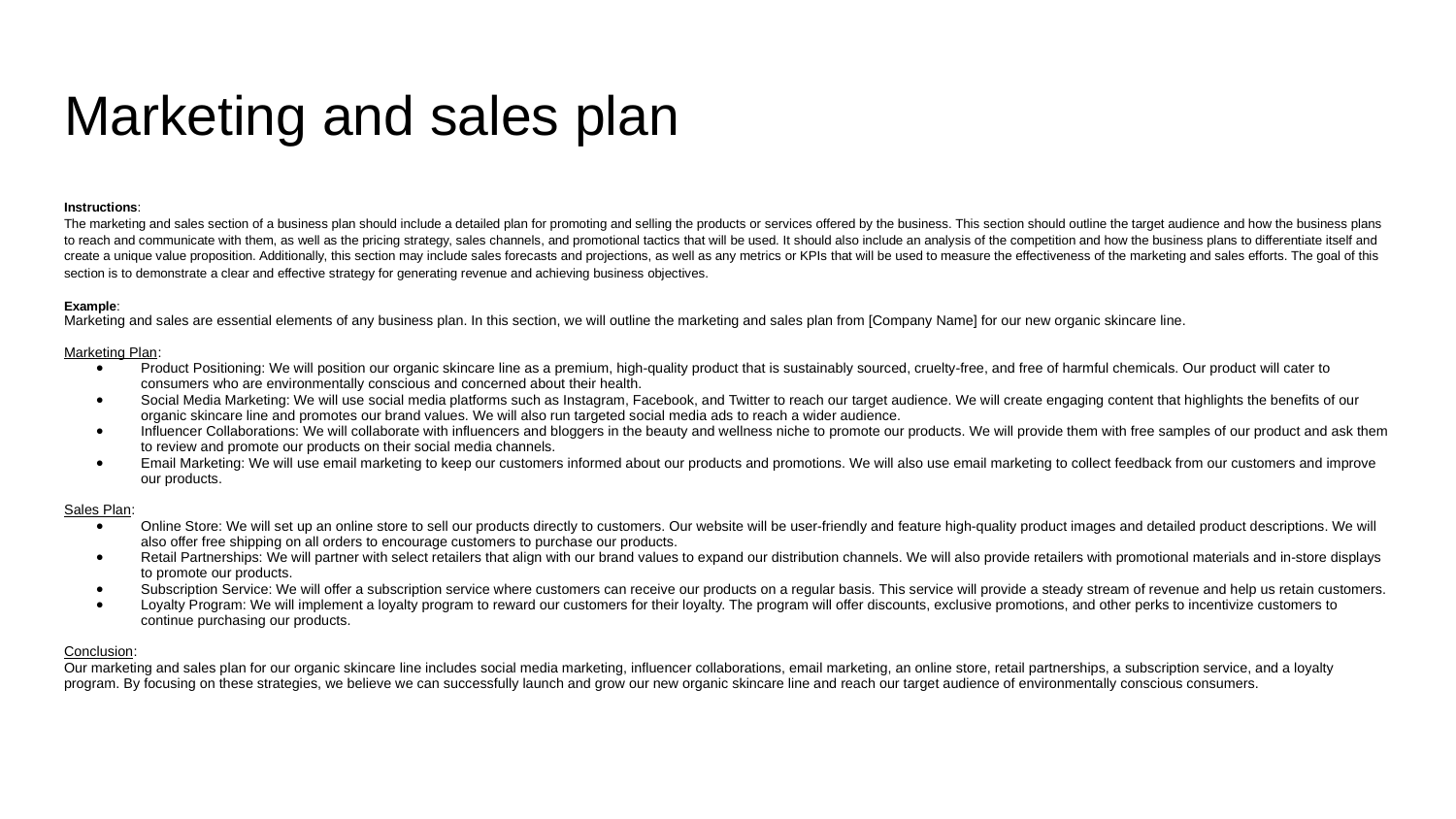

# Marketing and sales plan
Instructions:
The marketing and sales section of a business plan should include a detailed plan for promoting and selling the products or services offered by the business. This section should outline the target audience and how the business plans to reach and communicate with them, as well as the pricing strategy, sales channels, and promotional tactics that will be used. It should also include an analysis of the competition and how the business plans to differentiate itself and create a unique value proposition. Additionally, this section may include sales forecasts and projections, as well as any metrics or KPIs that will be used to measure the effectiveness of the marketing and sales efforts. The goal of this section is to demonstrate a clear and effective strategy for generating revenue and achieving business objectives.

Example:
Marketing and sales are essential elements of any business plan. In this section, we will outline the marketing and sales plan from [Company Name] for our new organic skincare line.

Marketing Plan:
Product Positioning: We will position our organic skincare line as a premium, high-quality product that is sustainably sourced, cruelty-free, and free of harmful chemicals. Our product will cater to consumers who are environmentally conscious and concerned about their health.
Social Media Marketing: We will use social media platforms such as Instagram, Facebook, and Twitter to reach our target audience. We will create engaging content that highlights the benefits of our organic skincare line and promotes our brand values. We will also run targeted social media ads to reach a wider audience.
Influencer Collaborations: We will collaborate with influencers and bloggers in the beauty and wellness niche to promote our products. We will provide them with free samples of our product and ask them to review and promote our products on their social media channels.
Email Marketing: We will use email marketing to keep our customers informed about our products and promotions. We will also use email marketing to collect feedback from our customers and improve our products.

Sales Plan:
Online Store: We will set up an online store to sell our products directly to customers. Our website will be user-friendly and feature high-quality product images and detailed product descriptions. We will also offer free shipping on all orders to encourage customers to purchase our products.
Retail Partnerships: We will partner with select retailers that align with our brand values to expand our distribution channels. We will also provide retailers with promotional materials and in-store displays to promote our products.
Subscription Service: We will offer a subscription service where customers can receive our products on a regular basis. This service will provide a steady stream of revenue and help us retain customers.
Loyalty Program: We will implement a loyalty program to reward our customers for their loyalty. The program will offer discounts, exclusive promotions, and other perks to incentivize customers to continue purchasing our products.

Conclusion:
Our marketing and sales plan for our organic skincare line includes social media marketing, influencer collaborations, email marketing, an online store, retail partnerships, a subscription service, and a loyalty program. By focusing on these strategies, we believe we can successfully launch and grow our new organic skincare line and reach our target audience of environmentally conscious consumers.